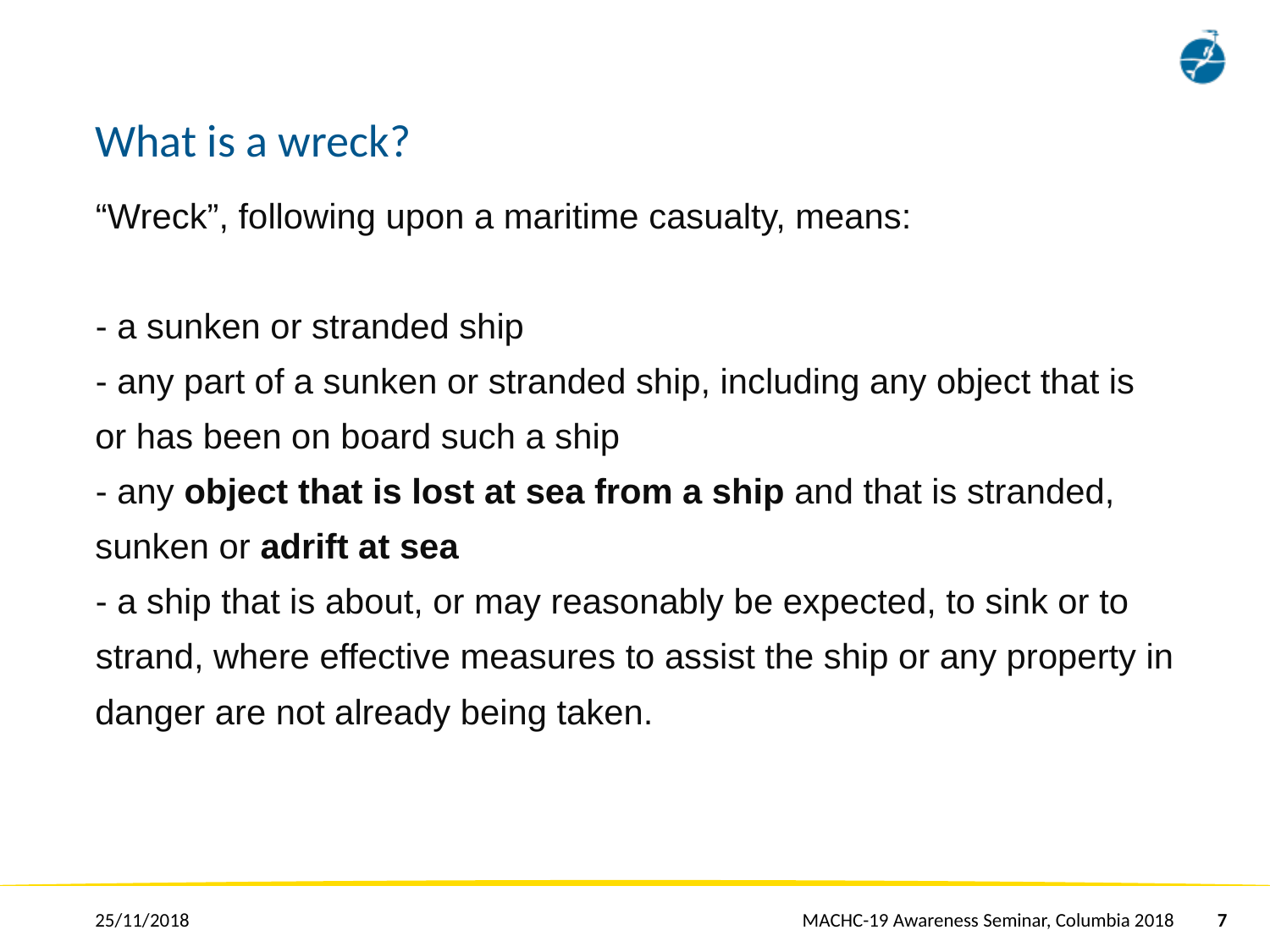

# What is a wreck?
“Wreck”, following upon a maritime casualty, means:

- a sunken or stranded ship
- any part of a sunken or stranded ship, including any object that is or has been on board such a ship
- any object that is lost at sea from a ship and that is stranded,     sunken or adrift at sea
- a ship that is about, or may reasonably be expected, to sink or to
strand, where effective measures to assist the ship or any property in danger are not already being taken.

25/11/2018
MACHC-19 Awareness Seminar, Columbia 2018
7